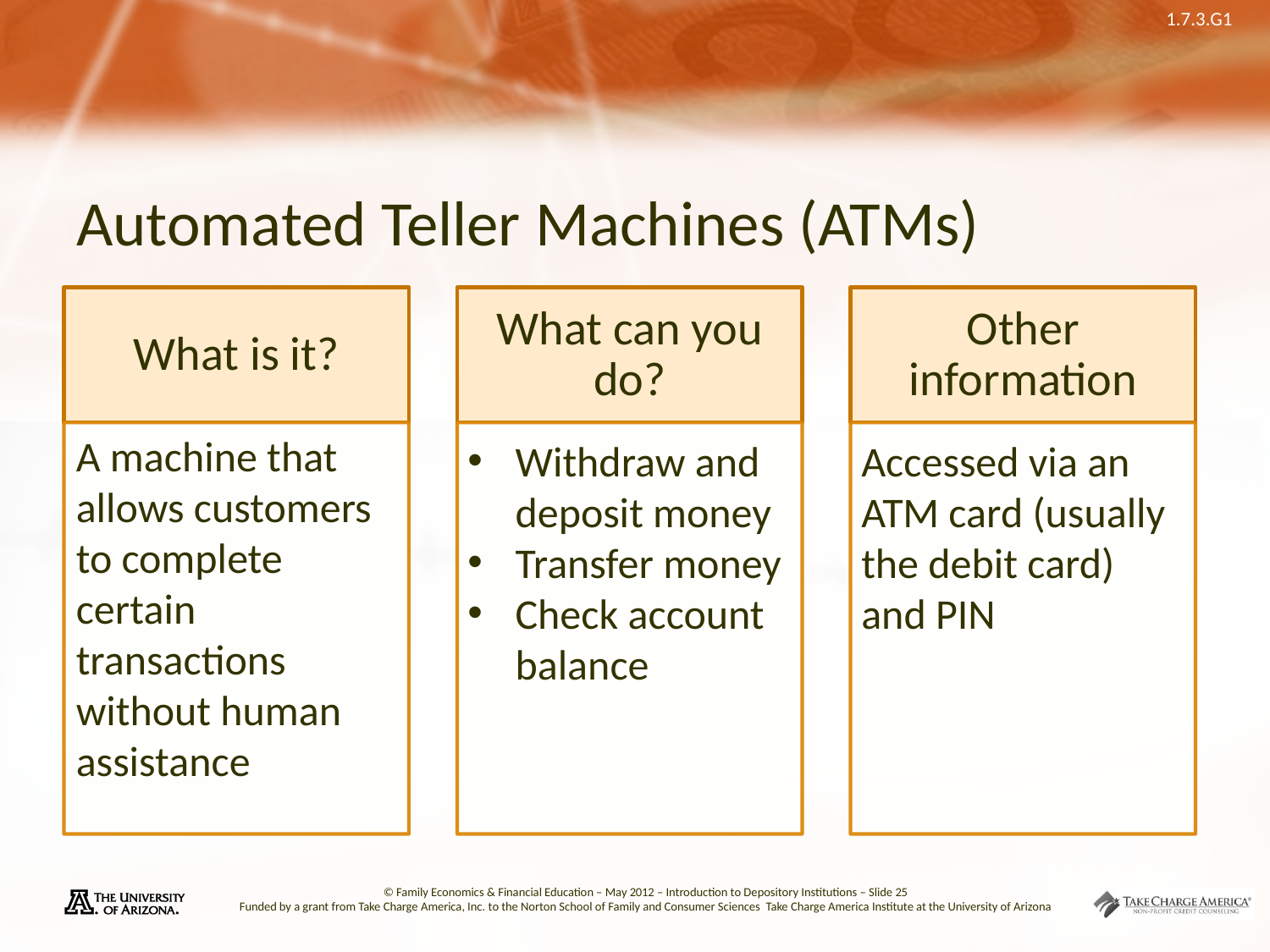

# Automated Teller Machines (ATMs)
What is it?

What can you do?

Other information

A machine that allows customers to complete certain transactions without human assistance
Withdraw and deposit money
Transfer money
Check account balance
Accessed via an ATM card (usually the debit card) and PIN